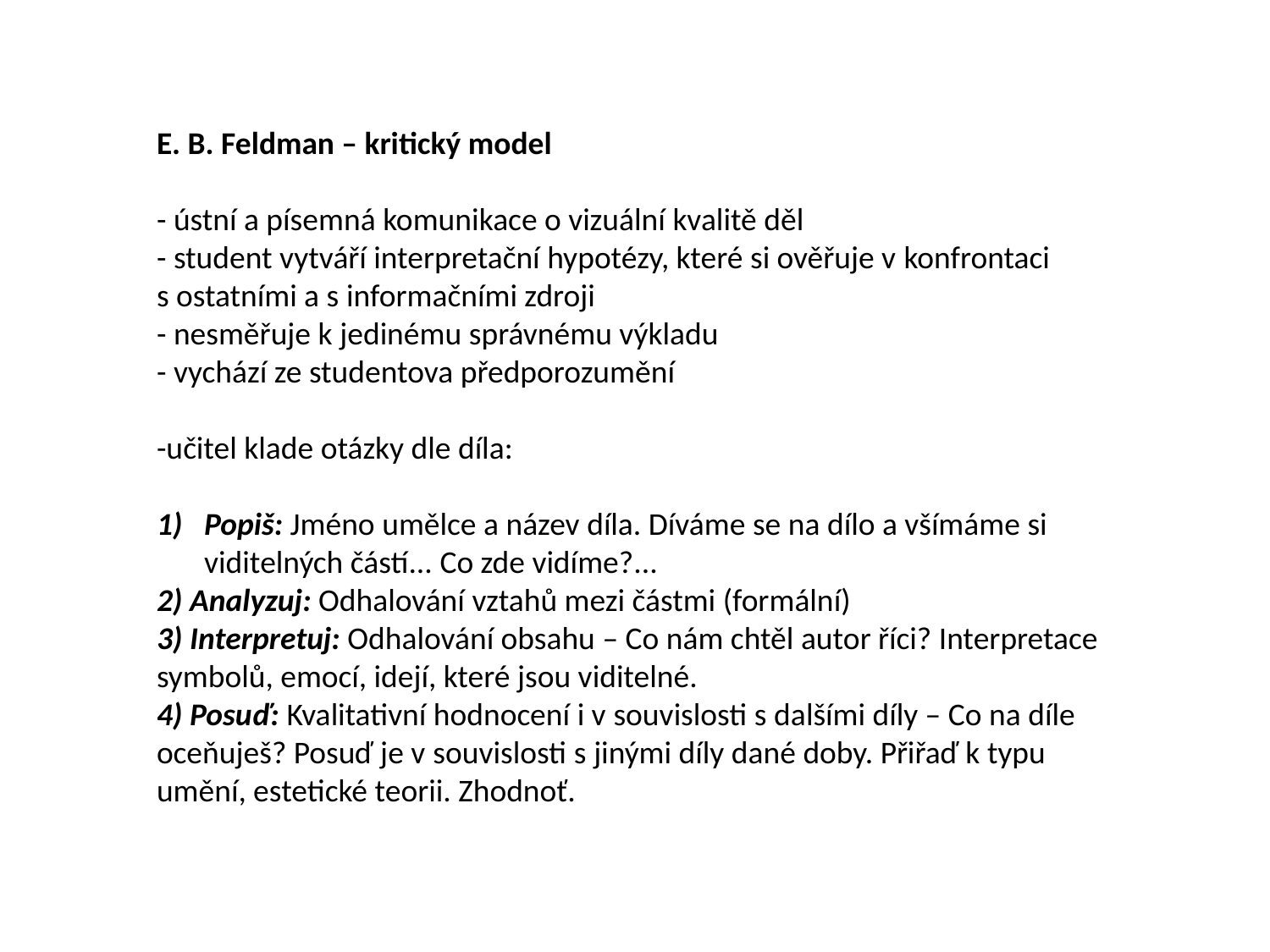

E. B. Feldman – kritický model

- ústní a písemná komunikace o vizuální kvalitě děl
- student vytváří interpretační hypotézy, které si ověřuje v konfrontaci s ostatními a s informačními zdroji
- nesměřuje k jedinému správnému výkladu
- vychází ze studentova předporozumění

-učitel klade otázky dle díla:

Popiš: Jméno umělce a název díla. Díváme se na dílo a všímáme si viditelných částí... Co zde vidíme?...
2) Analyzuj: Odhalování vztahů mezi částmi (formální)
3) Interpretuj: Odhalování obsahu – Co nám chtěl autor říci? Interpretace symbolů, emocí, idejí, které jsou viditelné.
4) Posuď: Kvalitativní hodnocení i v souvislosti s dalšími díly – Co na díle oceňuješ? Posuď je v souvislosti s jinými díly dané doby. Přiřaď k typu umění, estetické teorii. Zhodnoť.